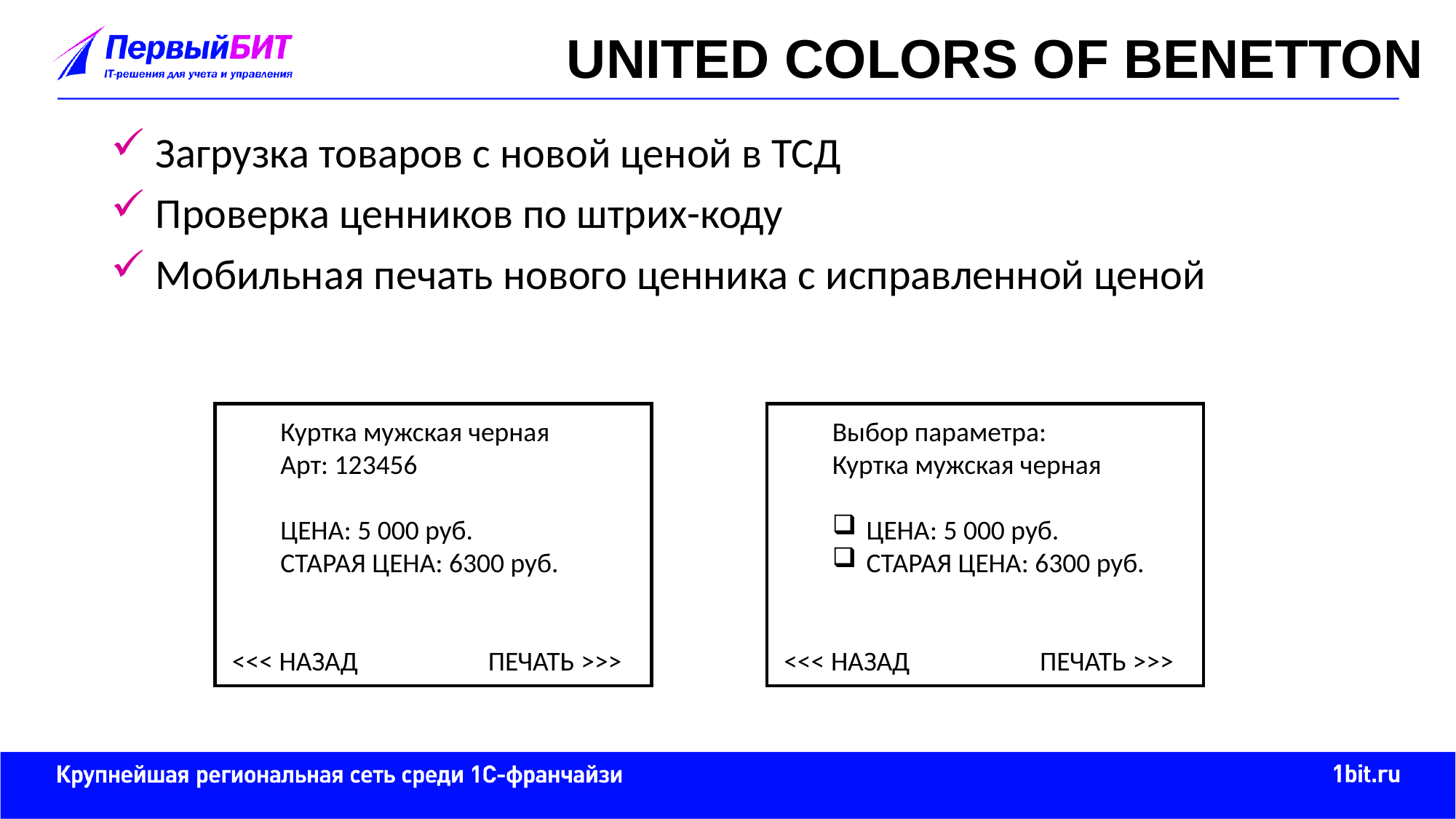

UNITED COLORS OF BENETTON
 Загрузка товаров с новой ценой в ТСД
 Проверка ценников по штрих-коду
 Мобильная печать нового ценника с исправленной ценой

Куртка мужская черная
Арт: 123456

ЦЕНА: 5 000 руб.
СТАРАЯ ЦЕНА: 6300 руб.

 <<< НАЗАД                     ПЕЧАТЬ >>>
Выбор параметра:
Куртка мужская черная

ЦЕНА: 5 000 руб.
СТАРАЯ ЦЕНА: 6300 руб.

 <<< НАЗАД                     ПЕЧАТЬ >>>